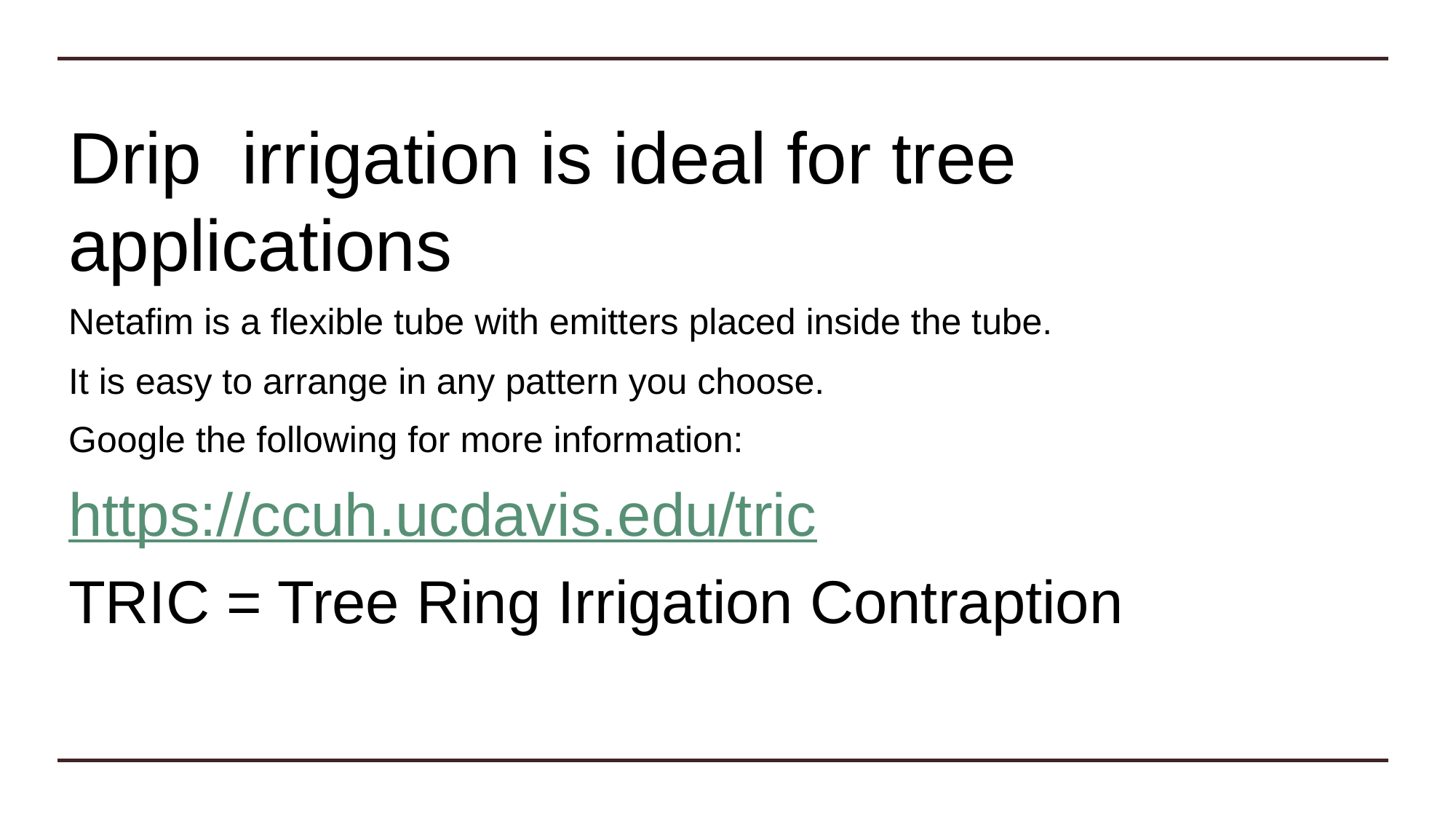

# Drip  irrigation is ideal for tree applications
Netafim is a flexible tube with emitters placed inside the tube.
It is easy to arrange in any pattern you choose.
Google the following for more information:
https://ccuh.ucdavis.edu/tric
TRIC = Tree Ring Irrigation Contraption